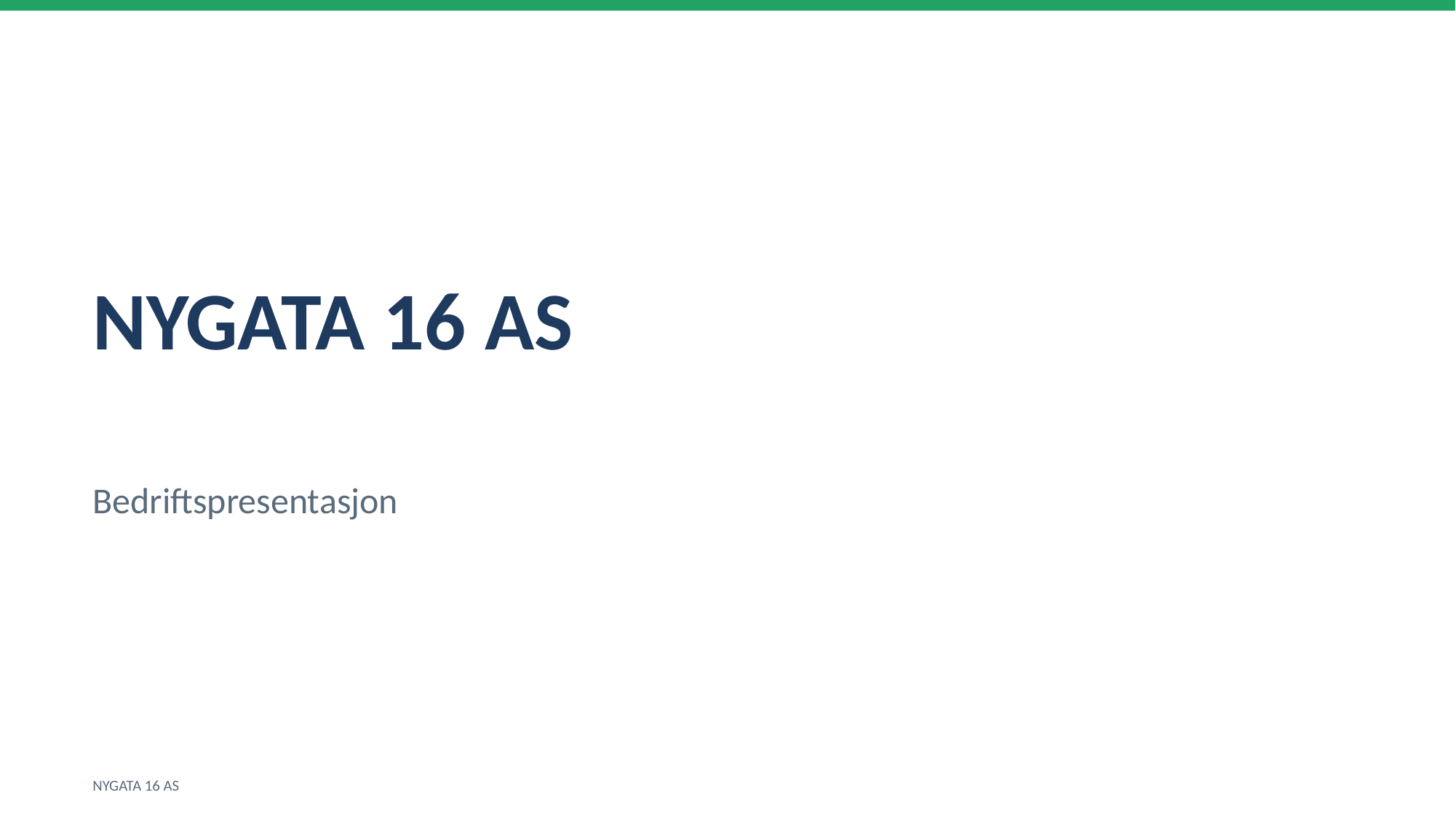

NYGATA 16 AS
Bedriftspresentasjon
NYGATA 16 AS